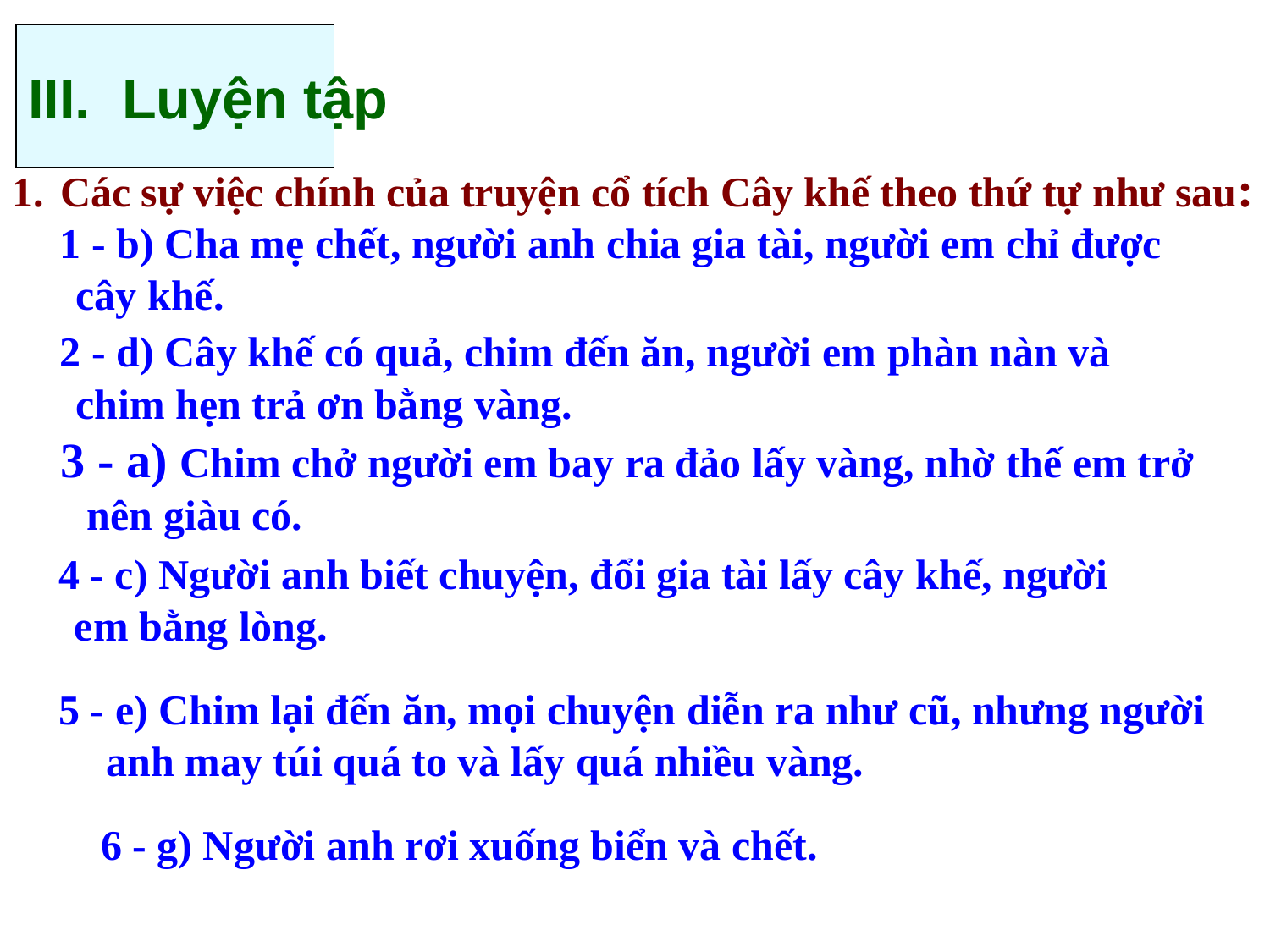

III.  Luyện tập
Các sự việc chính của truyện cổ tích Cây khế theo thứ tự như sau:
	1 - b) Cha mẹ chết, người anh chia gia tài, người em chỉ được
      cây khế.
	2 - d) Cây khế có quả, chim đến ăn, người em phàn nàn và
      chim hẹn trả ơn bằng vàng.
	3 - a) Chim chở người em bay ra đảo lấy vàng, nhờ thế em trở
       nên giàu có.
	4 - c) Người anh biết chuyện, đổi gia tài lấy cây khế, người
      em bằng lòng.
	5 - e) Chim lại đến ăn, mọi chuyện diễn ra như cũ, nhưng người
         anh may túi quá to và lấy quá nhiều vàng.
	6 - g) Người anh rơi xuống biển và chết.